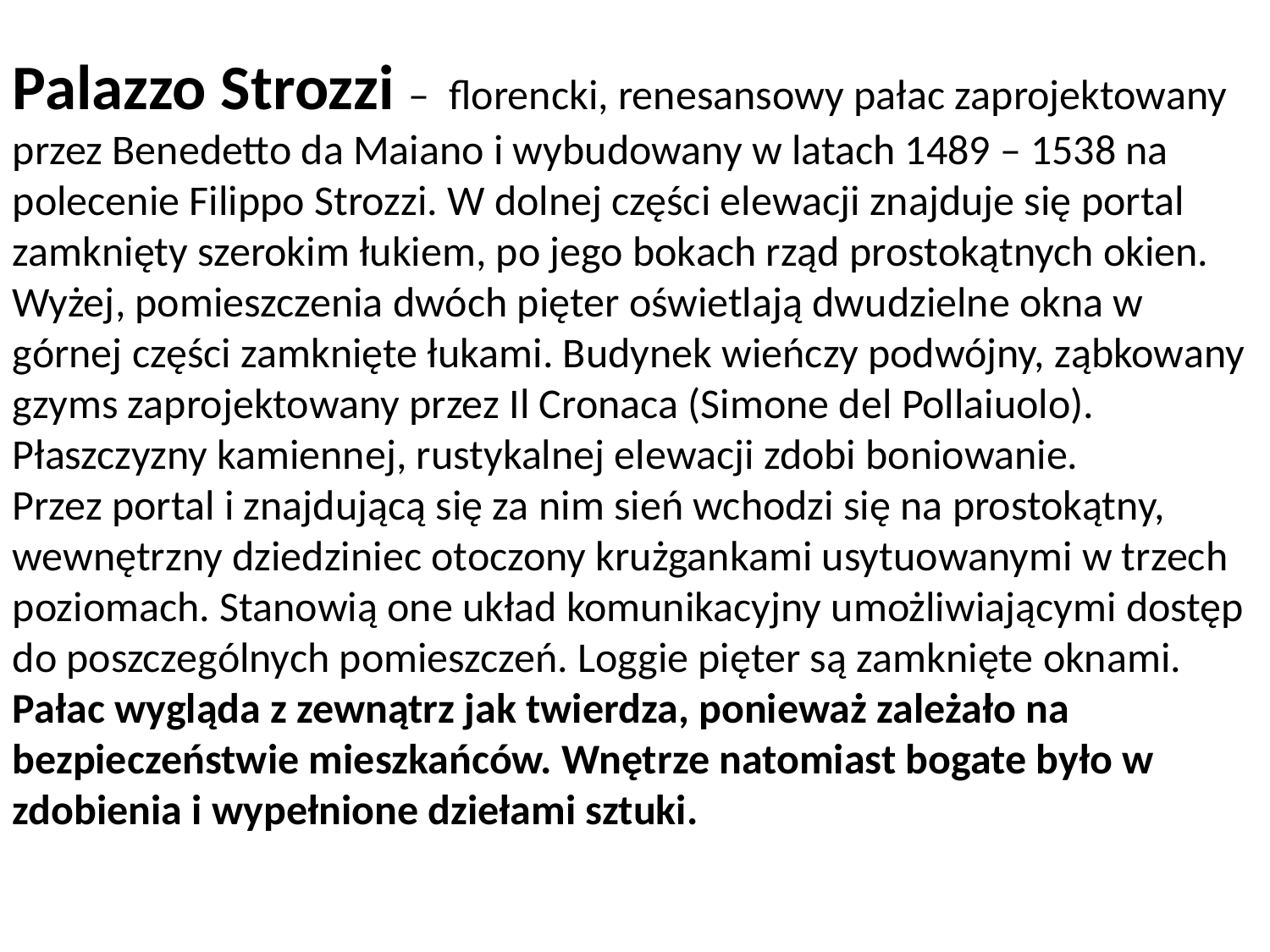

#
Palazzo Strozzi –  florencki, renesansowy pałac zaprojektowany przez Benedetto da Maiano i wybudowany w latach 1489 – 1538 na polecenie Filippo Strozzi. W dolnej części elewacji znajduje się portal zamknięty szerokim łukiem, po jego bokach rząd prostokątnych okien. Wyżej, pomieszczenia dwóch pięter oświetlają dwudzielne okna w górnej części zamknięte łukami. Budynek wieńczy podwójny, ząbkowany gzyms zaprojektowany przez Il Cronaca (Simone del Pollaiuolo). Płaszczyzny kamiennej, rustykalnej elewacji zdobi boniowanie.
Przez portal i znajdującą się za nim sień wchodzi się na prostokątny, wewnętrzny dziedziniec otoczony krużgankami usytuowanymi w trzech poziomach. Stanowią one układ komunikacyjny umożliwiającymi dostęp do poszczególnych pomieszczeń. Loggie pięter są zamknięte oknami.
Pałac wygląda z zewnątrz jak twierdza, ponieważ zależało na bezpieczeństwie mieszkańców. Wnętrze natomiast bogate było w  zdobienia i wypełnione dziełami sztuki.